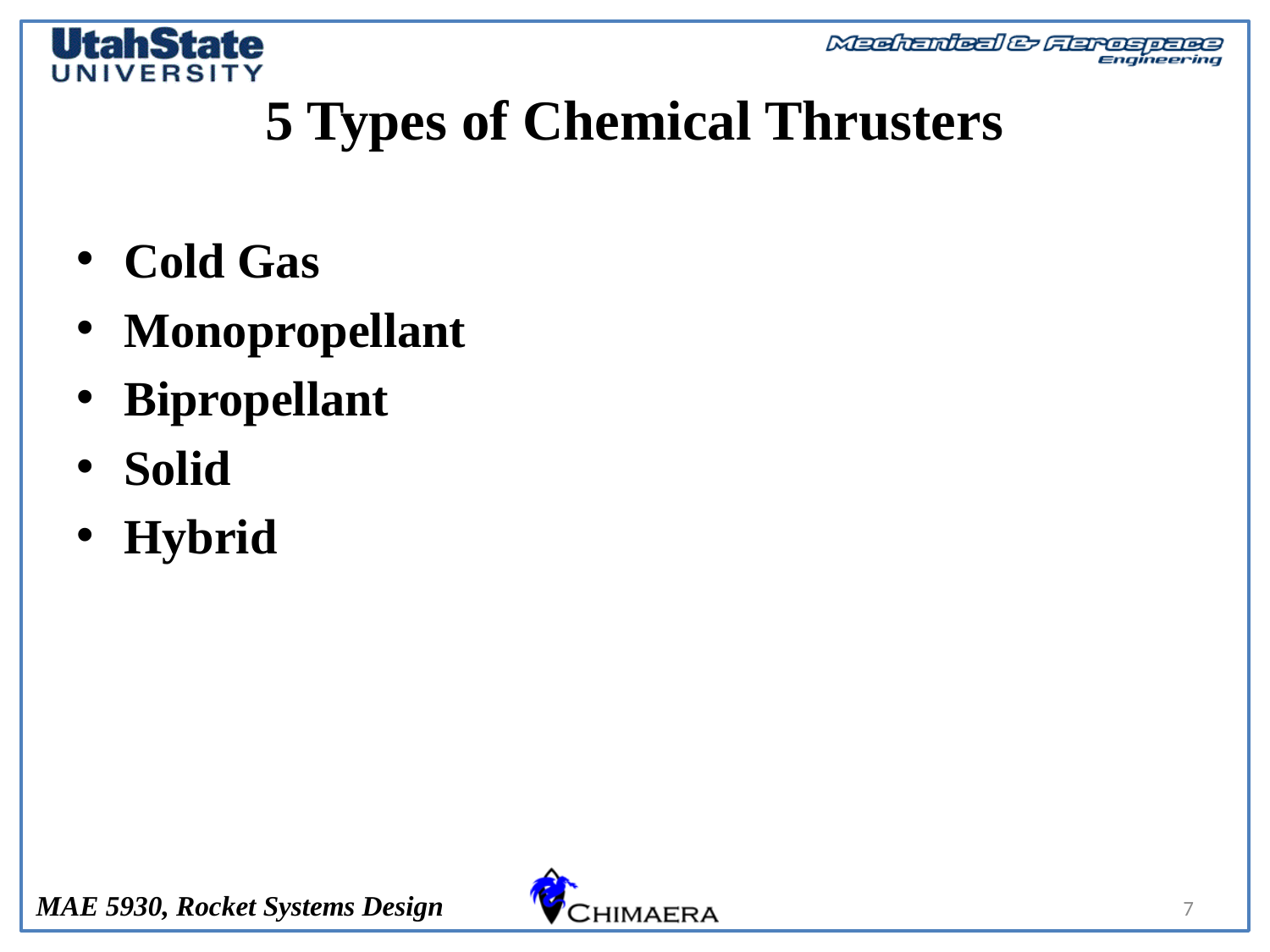

# 5 Types of Chemical Thrusters
Cold Gas
Monopropellant
Bipropellant
Solid
Hybrid
7